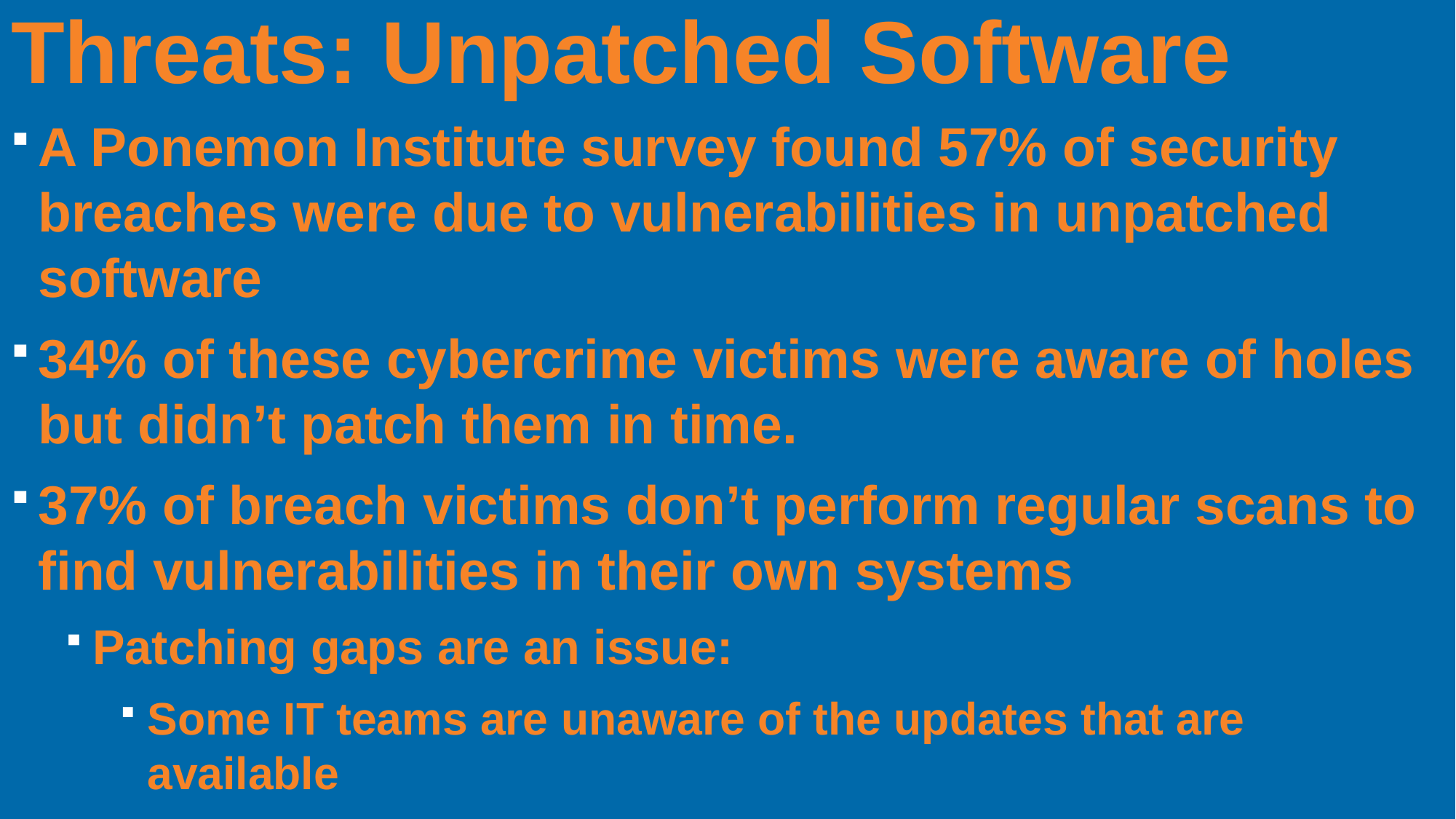

Threats: Unpatched Software
A Ponemon Institute survey found 57% of security breaches were due to vulnerabilities in unpatched software
34% of these cybercrime victims were aware of holes but didn’t patch them in time.
37% of breach victims don’t perform regular scans to find vulnerabilities in their own systems
Patching gaps are an issue:
Some IT teams are unaware of the updates that are available
Some know these updates are available, but don’t have the resources or strategies implement the patches